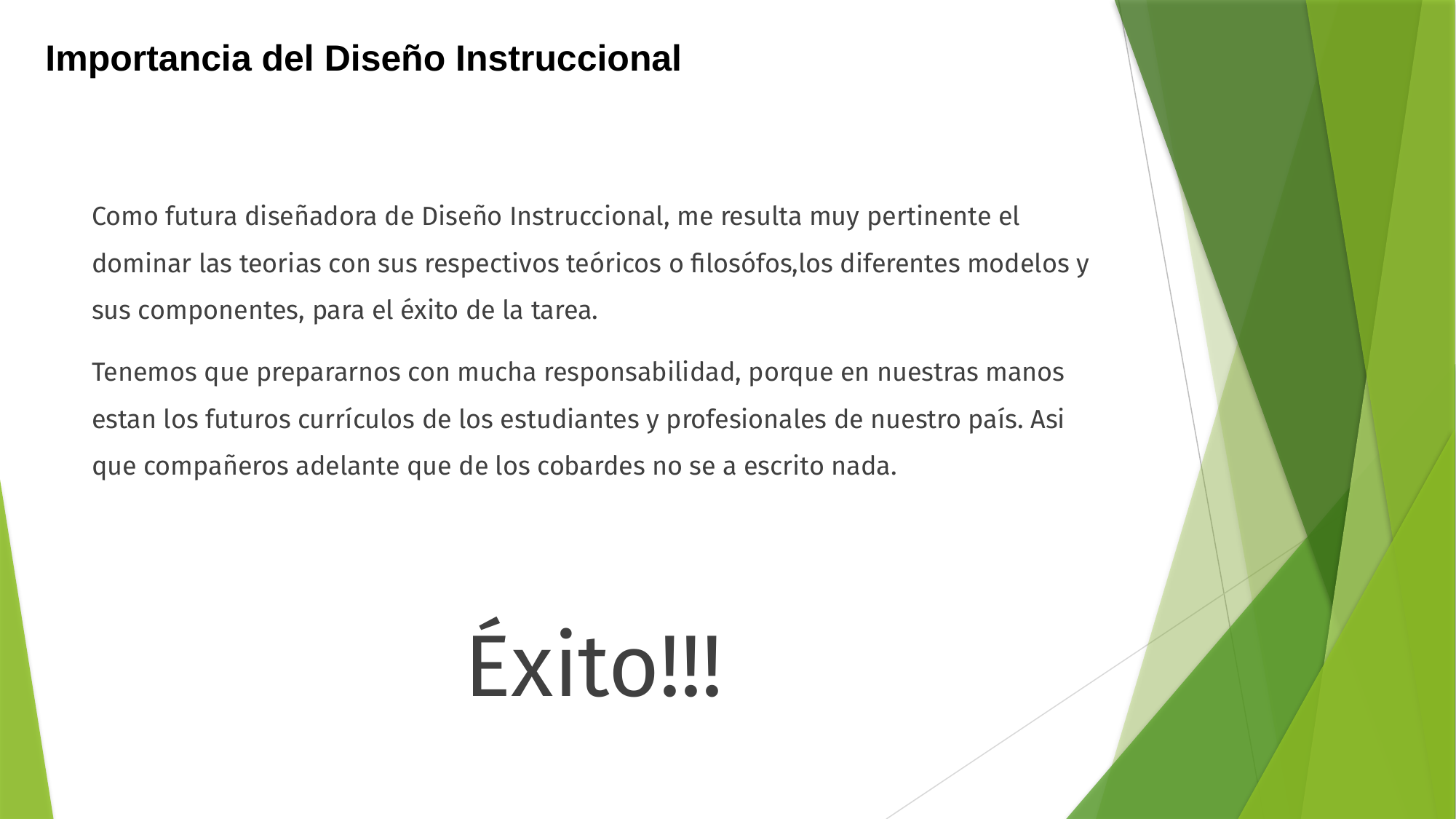

# Importancia del Diseño Instruccional
Como futura diseñadora de Diseño Instruccional, me resulta muy pertinente el dominar las teorias con sus respectivos teóricos o filosófos,los diferentes modelos y sus componentes, para el éxito de la tarea.
Tenemos que prepararnos con mucha responsabilidad, porque en nuestras manos estan los futuros currículos de los estudiantes y profesionales de nuestro país. Asi que compañeros adelante que de los cobardes no se a escrito nada.

Éxito!!!